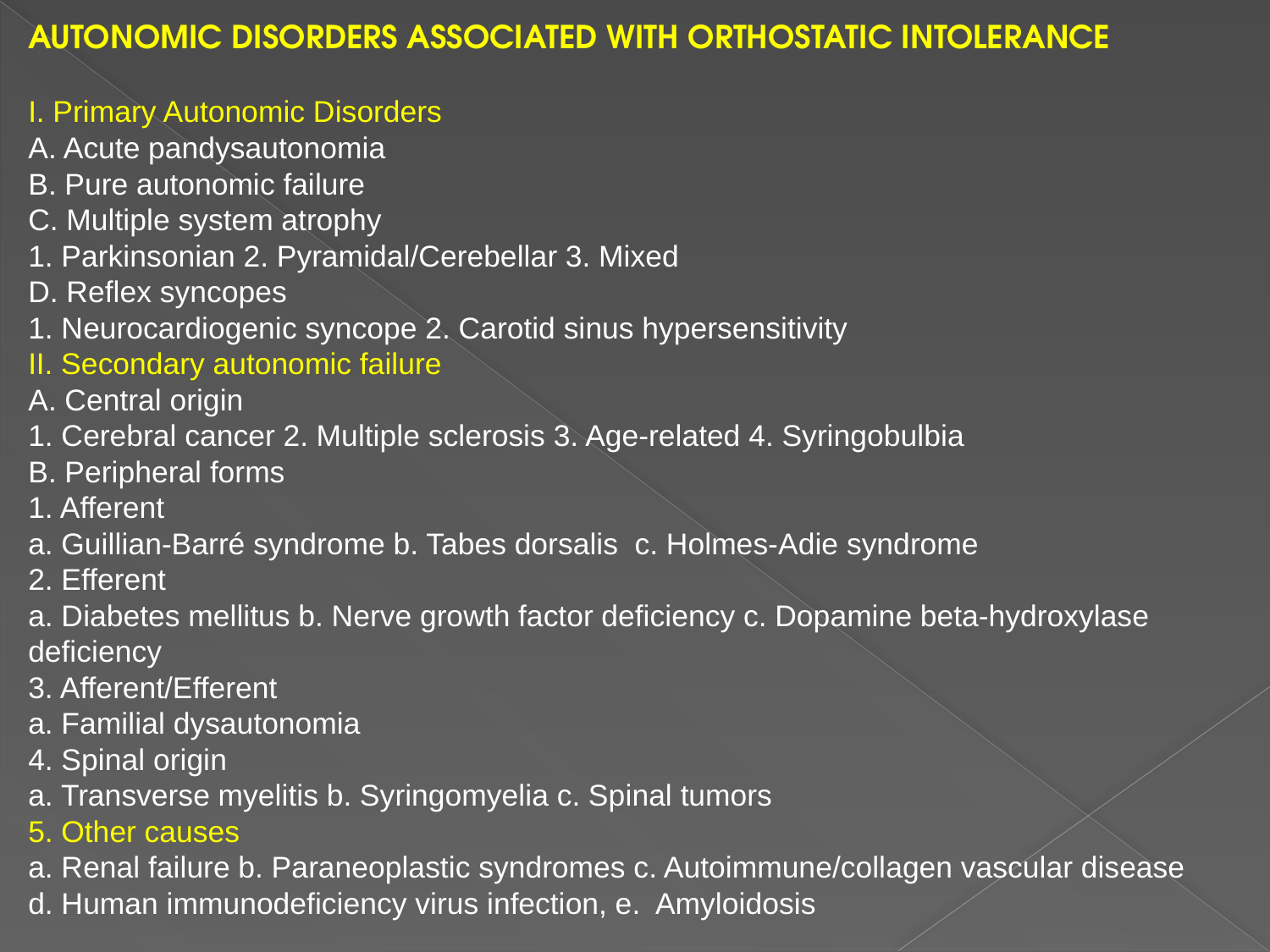

Autonomic Disorders Associated with Orthostatic Intolerance

I. Primary Autonomic Disorders
A. Acute pandysautonomia
B. Pure autonomic failure
C. Multiple system atrophy
1. Parkinsonian 2. Pyramidal/Cerebellar 3. Mixed
D. Reflex syncopes
1. Neurocardiogenic syncope 2. Carotid sinus hypersensitivity
II. Secondary autonomic failure
A. Central origin
1. Cerebral cancer 2. Multiple sclerosis 3. Age-related 4. Syringobulbia
B. Peripheral forms
1. Afferent
a. Guillian-Barré syndrome b. Tabes dorsalis  c. Holmes-Adie syndrome
2. Efferent
a. Diabetes mellitus b. Nerve growth factor deficiency c. Dopamine beta-hydroxylase deficiency
3. Afferent/Efferent
a. Familial dysautonomia
4. Spinal origin
a. Transverse myelitis b. Syringomyelia c. Spinal tumors
5. Other causes
a. Renal failure b. Paraneoplastic syndromes c. Autoimmune/collagen vascular disease
d. Human immunodeficiency virus infection, e.  Amyloidosis